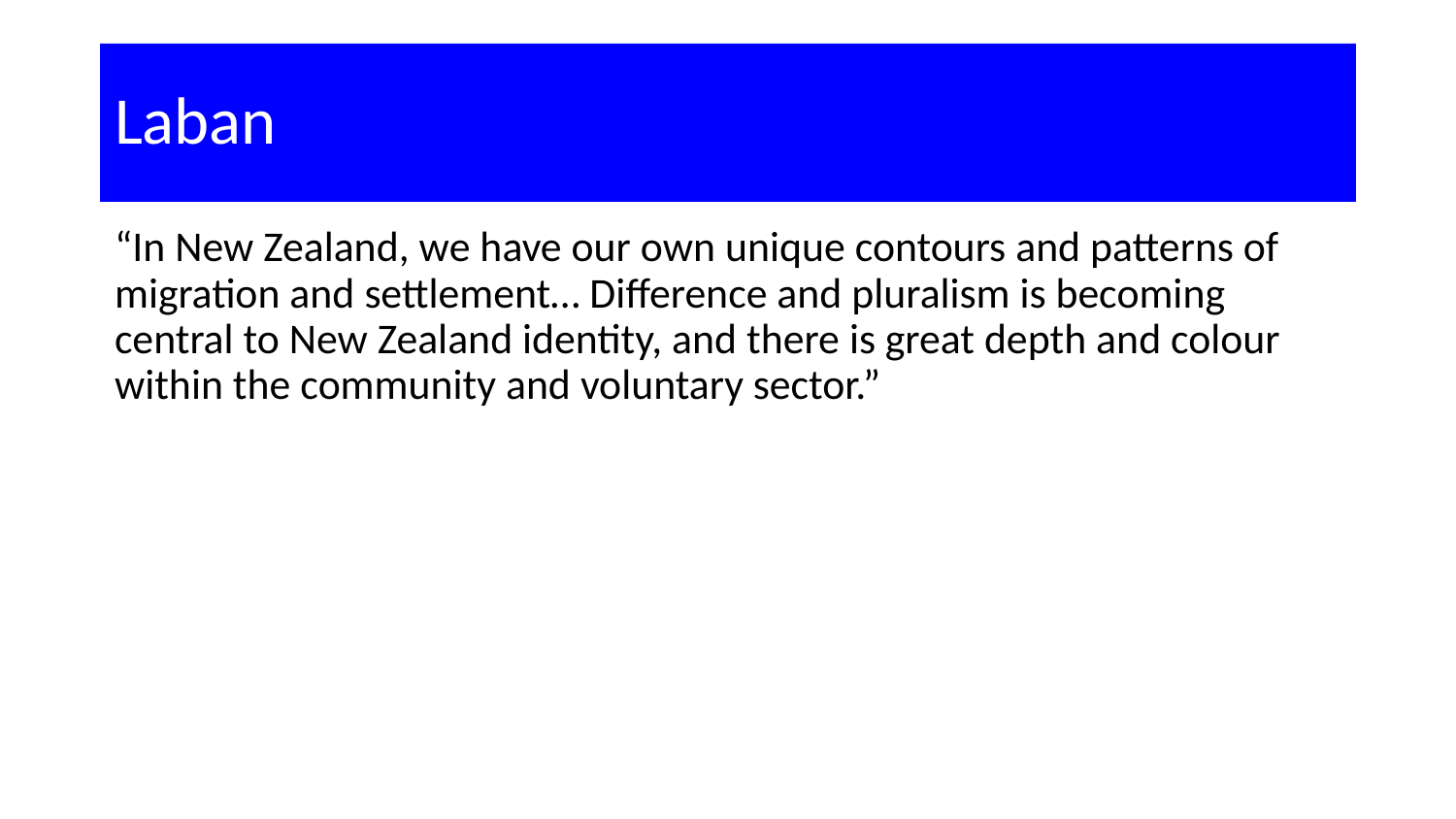

# Laban
“In New Zealand, we have our own unique contours and patterns of migration and settlement… Difference and pluralism is becoming central to New Zealand identity, and there is great depth and colour within the community and voluntary sector.”